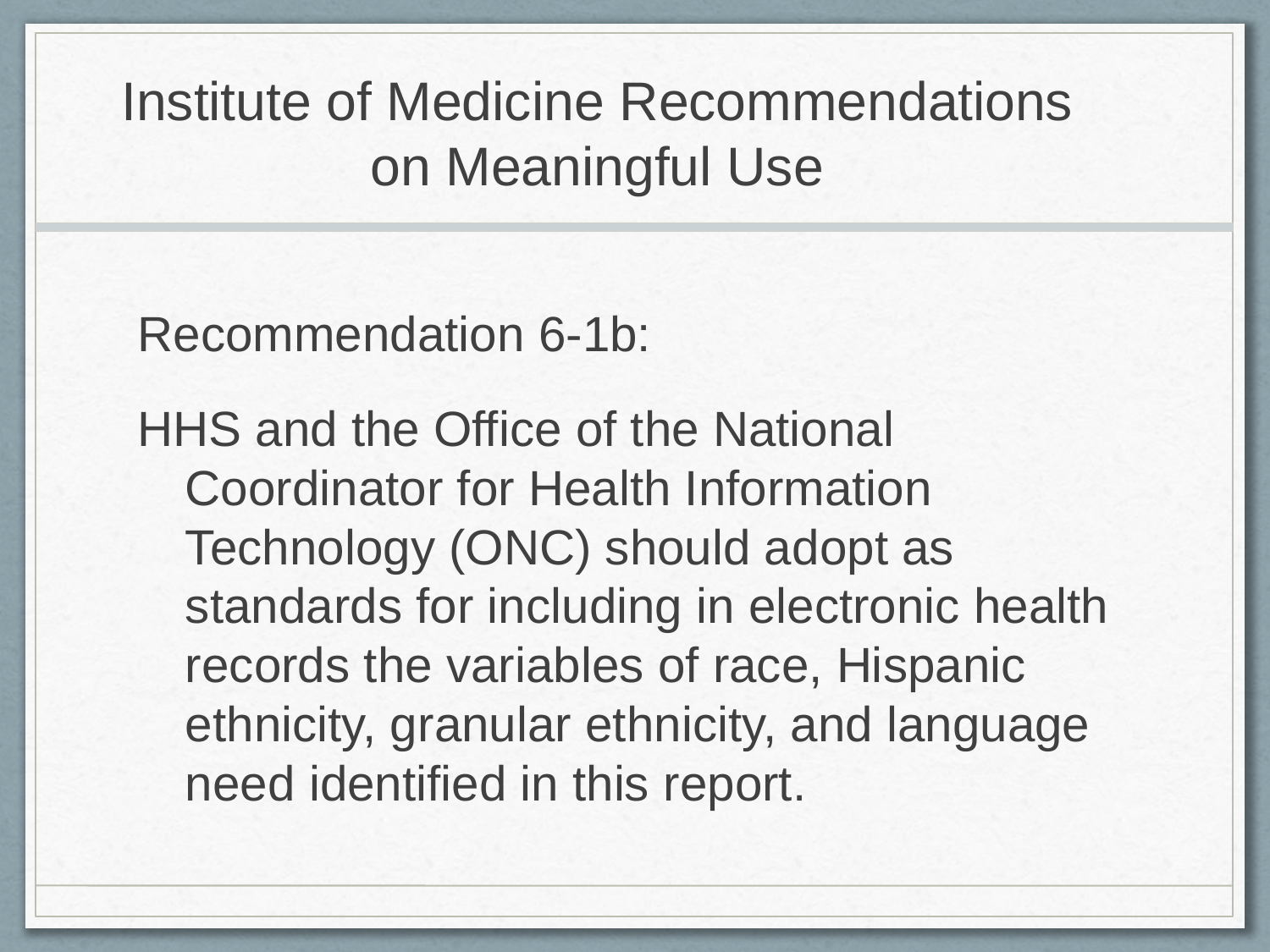

# Institute of Medicine Recommendations on Meaningful Use
Recommendation 6-1b:
HHS and the Office of the National Coordinator for Health Information Technology (ONC) should adopt as standards for including in electronic health records the variables of race, Hispanic ethnicity, granular ethnicity, and language need identified in this report.